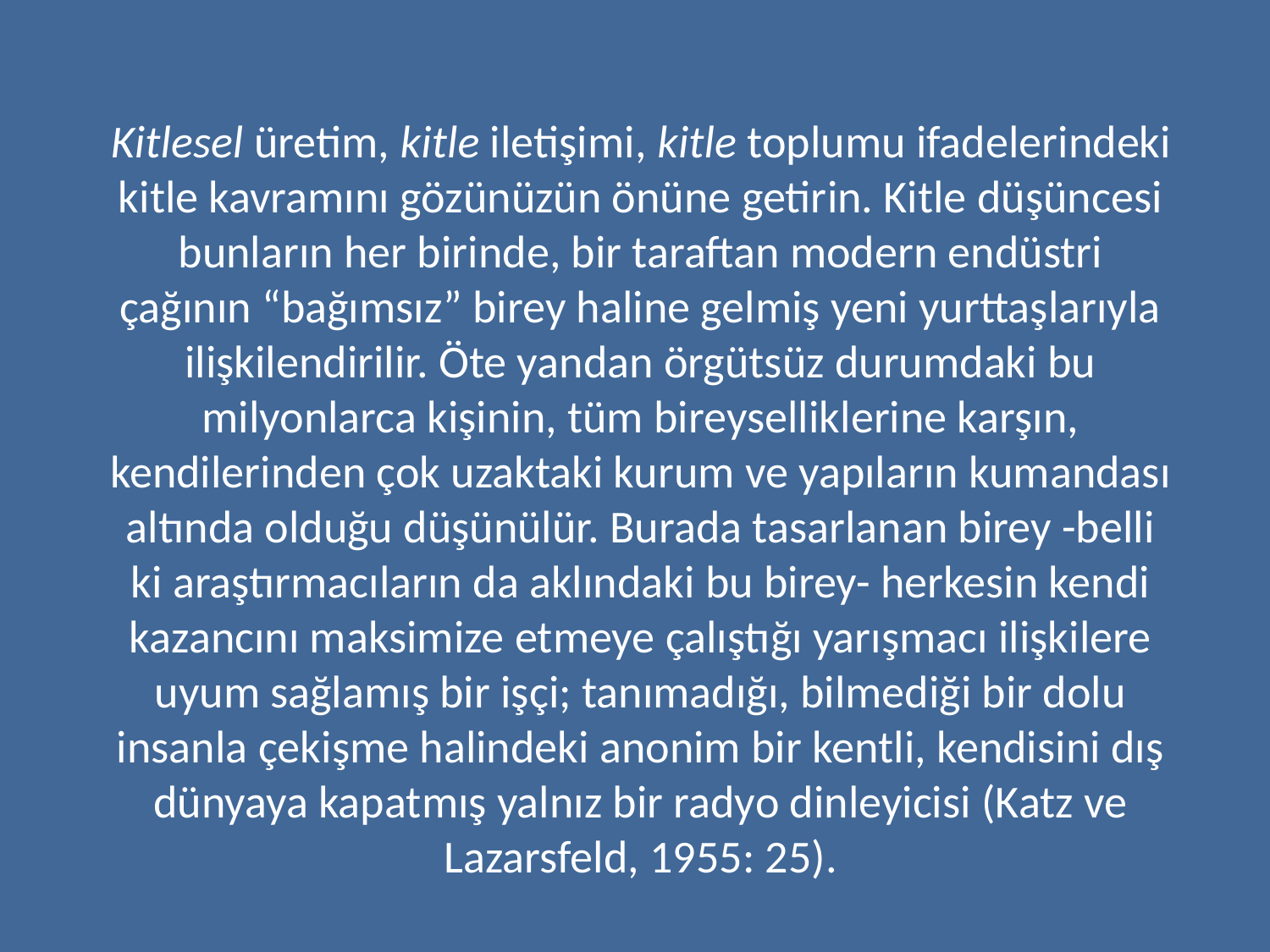

Kitlesel üretim, kitle iletişimi, kitle toplumu ifadelerindeki kitle kavramını gözünüzün önüne getirin. Kitle düşüncesi bunların her birinde, bir taraftan modern endüstri çağının “bağımsız” birey haline gelmiş yeni yurttaşlarıyla ilişkilendirilir. Öte yandan örgütsüz durumdaki bu milyonlarca kişinin, tüm bireyselliklerine karşın, kendilerinden çok uzaktaki kurum ve yapıların kumandası altında olduğu düşünülür. Burada tasarlanan birey -belli ki araştırmacıların da aklındaki bu birey- herkesin kendi kazancını maksimize etmeye çalıştığı yarışmacı ilişkilere uyum sağlamış bir işçi; tanımadığı, bilmediği bir dolu insanla çekişme halindeki anonim bir kentli, kendisini dış dünyaya kapatmış yalnız bir radyo dinleyicisi (Katz ve Lazarsfeld, 1955: 25).